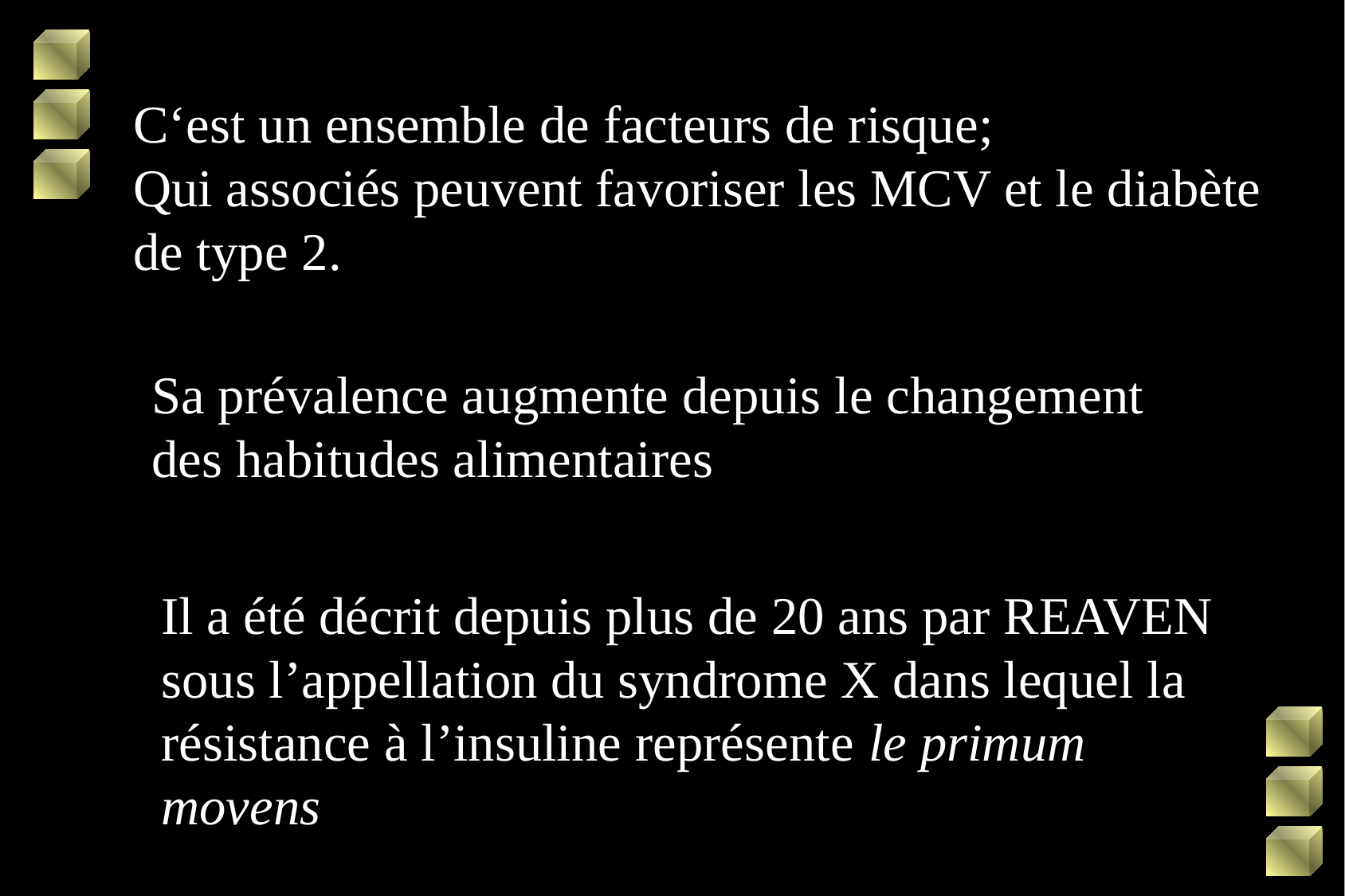

C‘est un ensemble de facteurs de risque;
Qui associés peuvent favoriser les MCV et le diabète de type 2.
Sa prévalence augmente depuis le changement des habitudes alimentaires
Il a été décrit depuis plus de 20 ans par REAVEN sous l’appellation du syndrome X dans lequel la résistance à l’insuline représente le primum movens